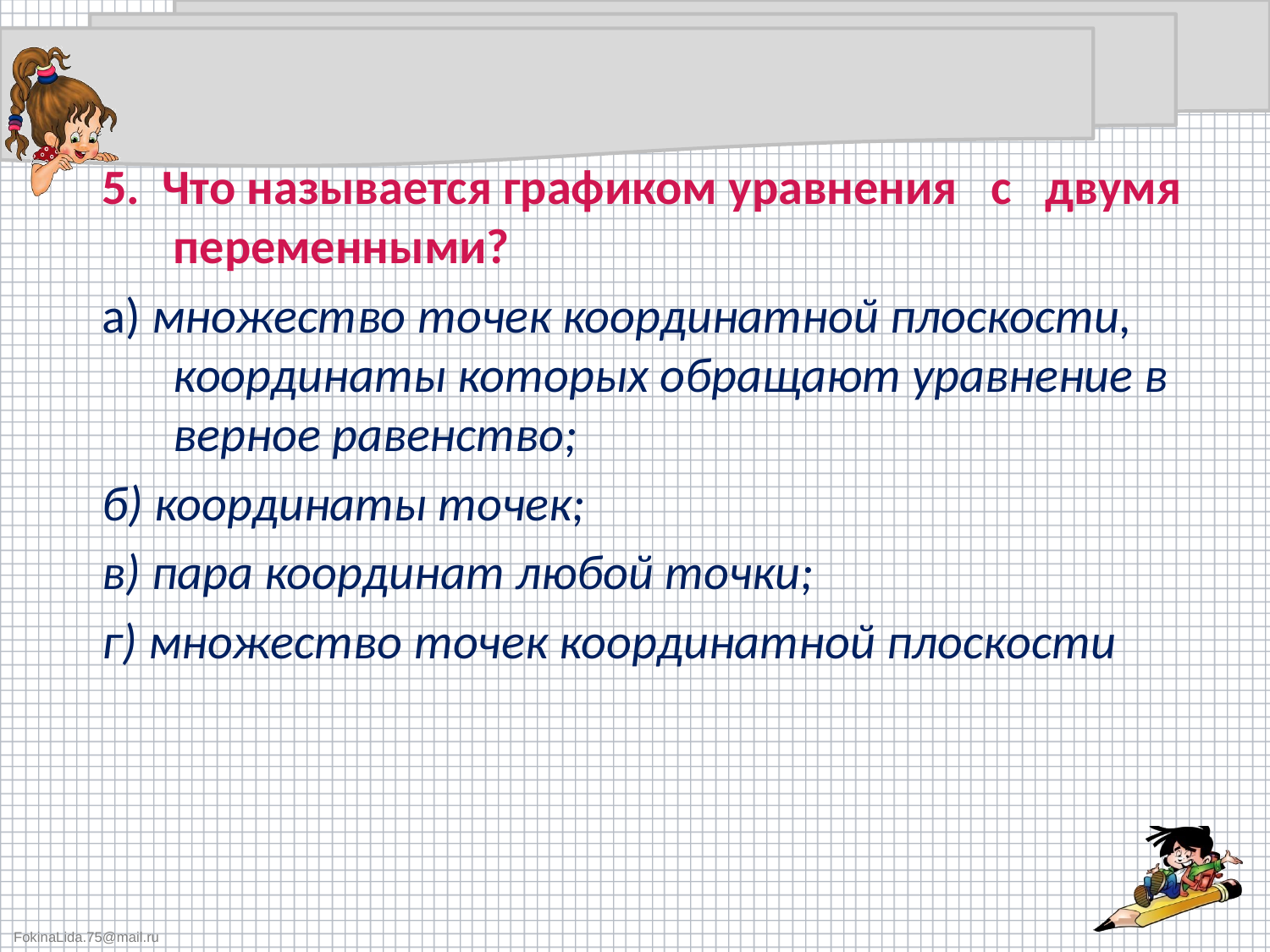

5.  Что называется графиком уравнения   с   двумя переменными?
а) множество точек координатной плоскости, координаты которых обращают уравнение в верное равенство;
б) координаты точек;
в) пара координат любой точки;
г) множество точек координатной плоскости